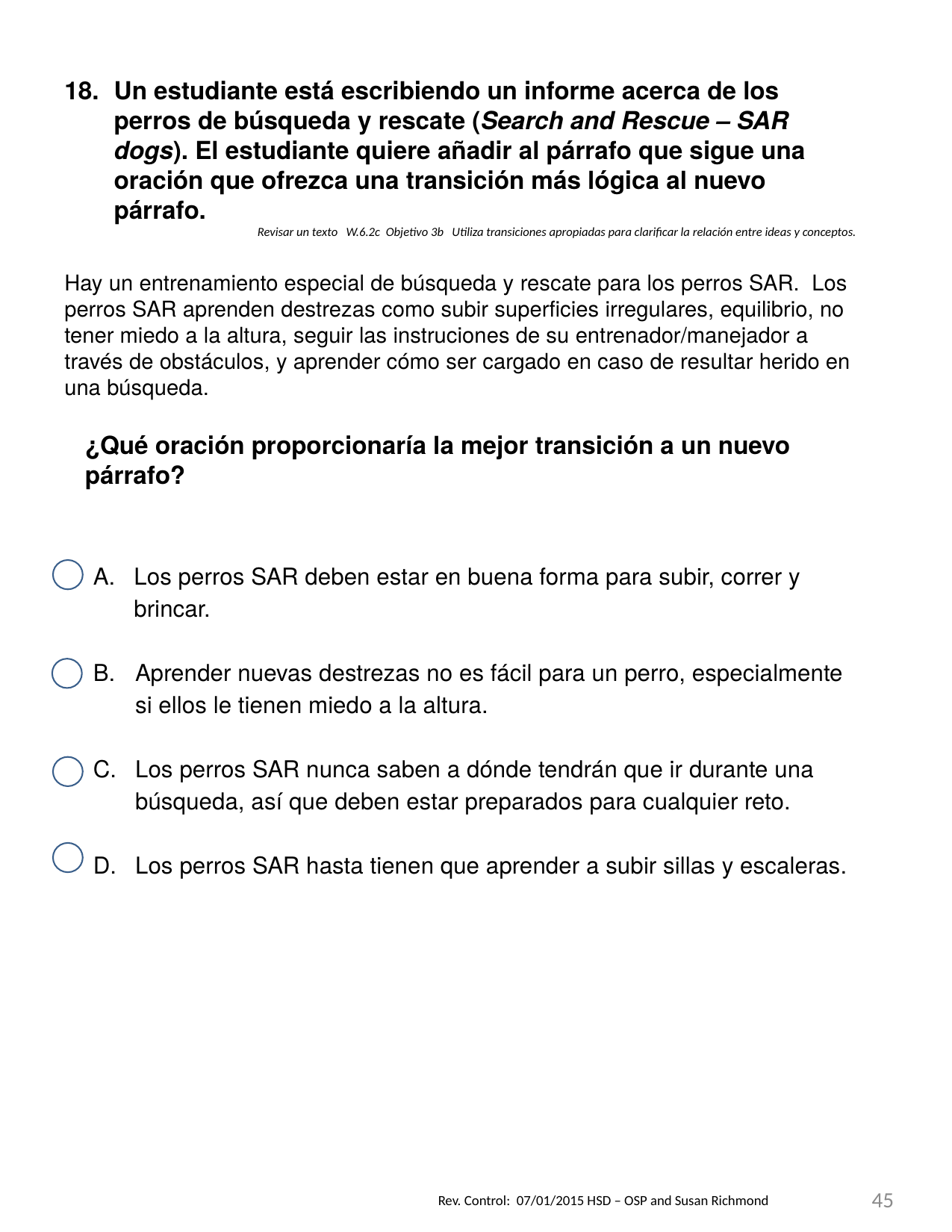

Un estudiante está escribiendo un informe acerca de los perros de búsqueda y rescate (Search and Rescue – SAR dogs). El estudiante quiere añadir al párrafo que sigue una oración que ofrezca una transición más lógica al nuevo párrafo.
Revisar un texto   W.6.2c  Objetivo 3b   Utiliza transiciones apropiadas para clarificar la relación entre ideas y conceptos.

Hay un entrenamiento especial de búsqueda y rescate para los perros SAR.  Los perros SAR aprenden destrezas como subir superficies irregulares, equilibrio, no tener miedo a la altura, seguir las instruciones de su entrenador/manejador a través de obstáculos, y aprender cómo ser cargado en caso de resultar herido en una búsqueda.

¿Qué oración proporcionaría la mejor transición a un nuevo párrafo?

Los perros SAR deben estar en buena forma para subir, correr y brincar.

Aprender nuevas destrezas no es fácil para un perro, especialmente si ellos le tienen miedo a la altura.

Los perros SAR nunca saben a dónde tendrán que ir durante una búsqueda, así que deben estar preparados para cualquier reto.

Los perros SAR hasta tienen que aprender a subir sillas y escaleras.

\		`

45